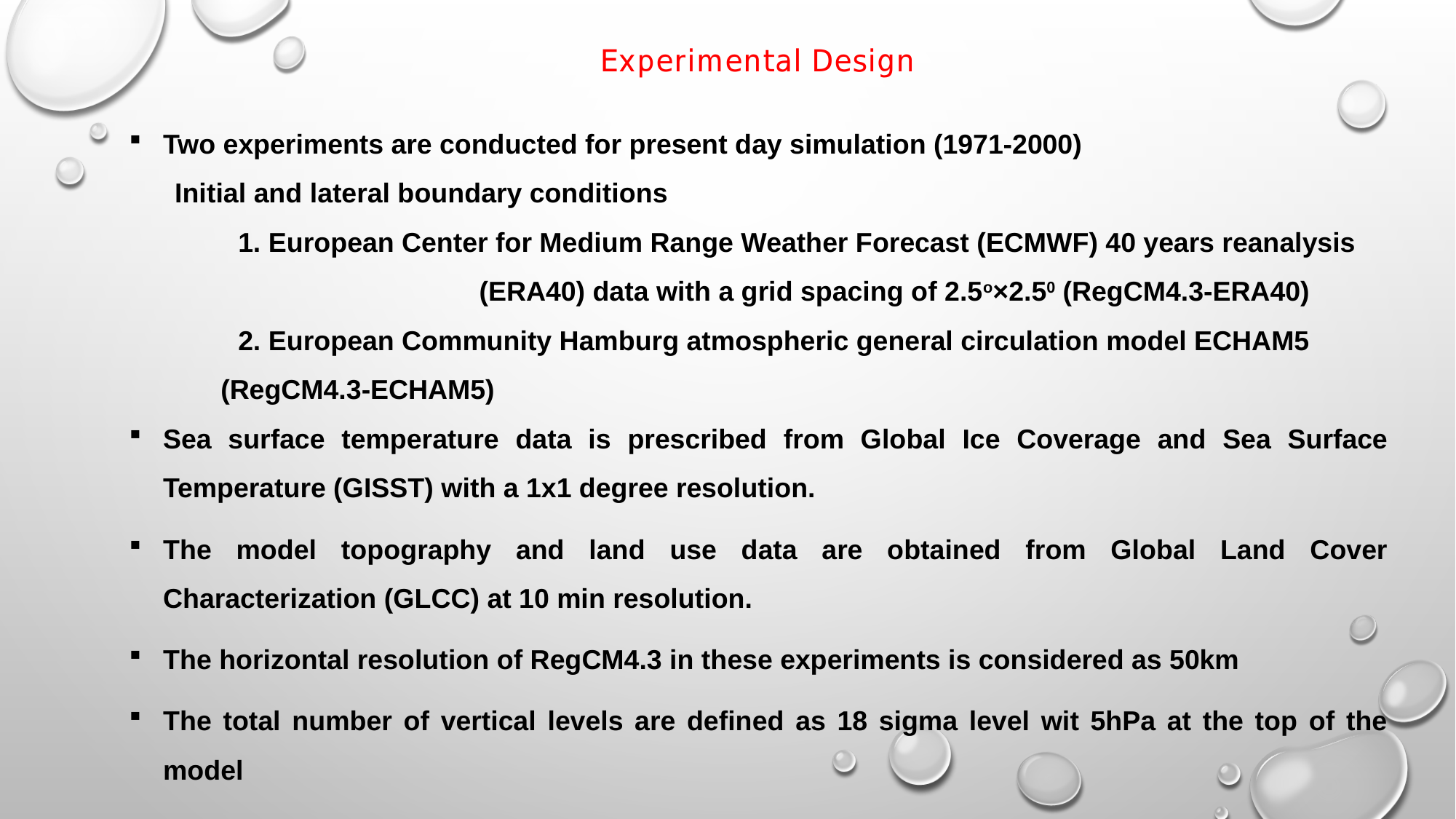

Experimental Design

Two experiments are conducted for present day simulation (1971-2000)
      Initial and lateral boundary conditions
	1. European Center for Medium Range Weather Forecast (ECMWF) 40 years reanalysis 	 	 	   (ERA40) data with a grid spacing of 2.5o×2.50 (RegCM4.3-ERA40)
	2. European Community Hamburg atmospheric general circulation model ECHAM5
            (RegCM4.3-ECHAM5)
Sea surface temperature data is prescribed from Global Ice Coverage and Sea Surface Temperature (GISST) with a 1x1 degree resolution.
The model topography and land use data are obtained from Global Land Cover Characterization (GLCC) at 10 min resolution.
The horizontal resolution of RegCM4.3 in these experiments is considered as 50km
The total number of vertical levels are defined as 18 sigma level wit 5hPa at the top of the model